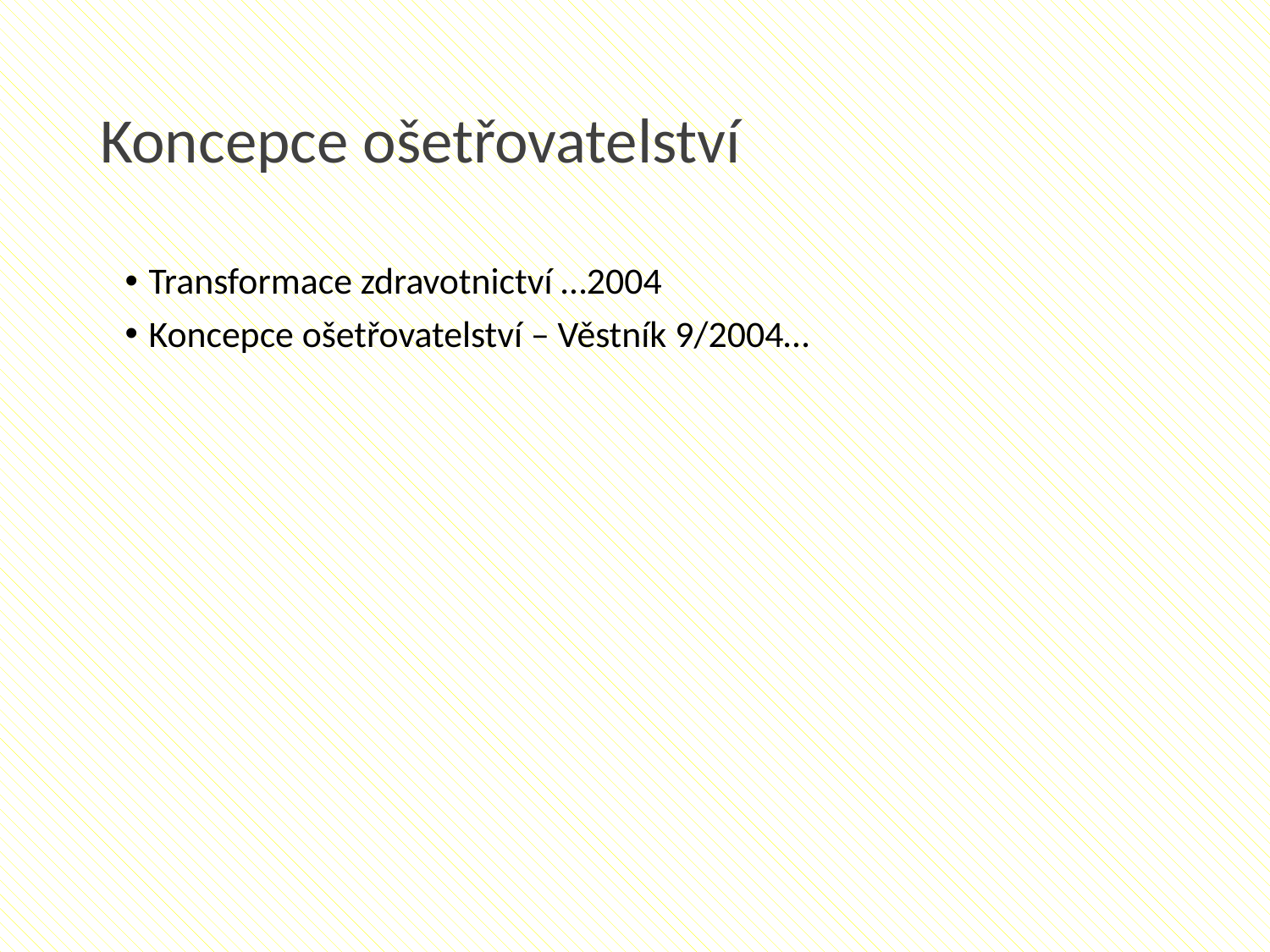

# Koncepce ošetřovatelství
Transformace zdravotnictví …2004
Koncepce ošetřovatelství – Věstník 9/2004…